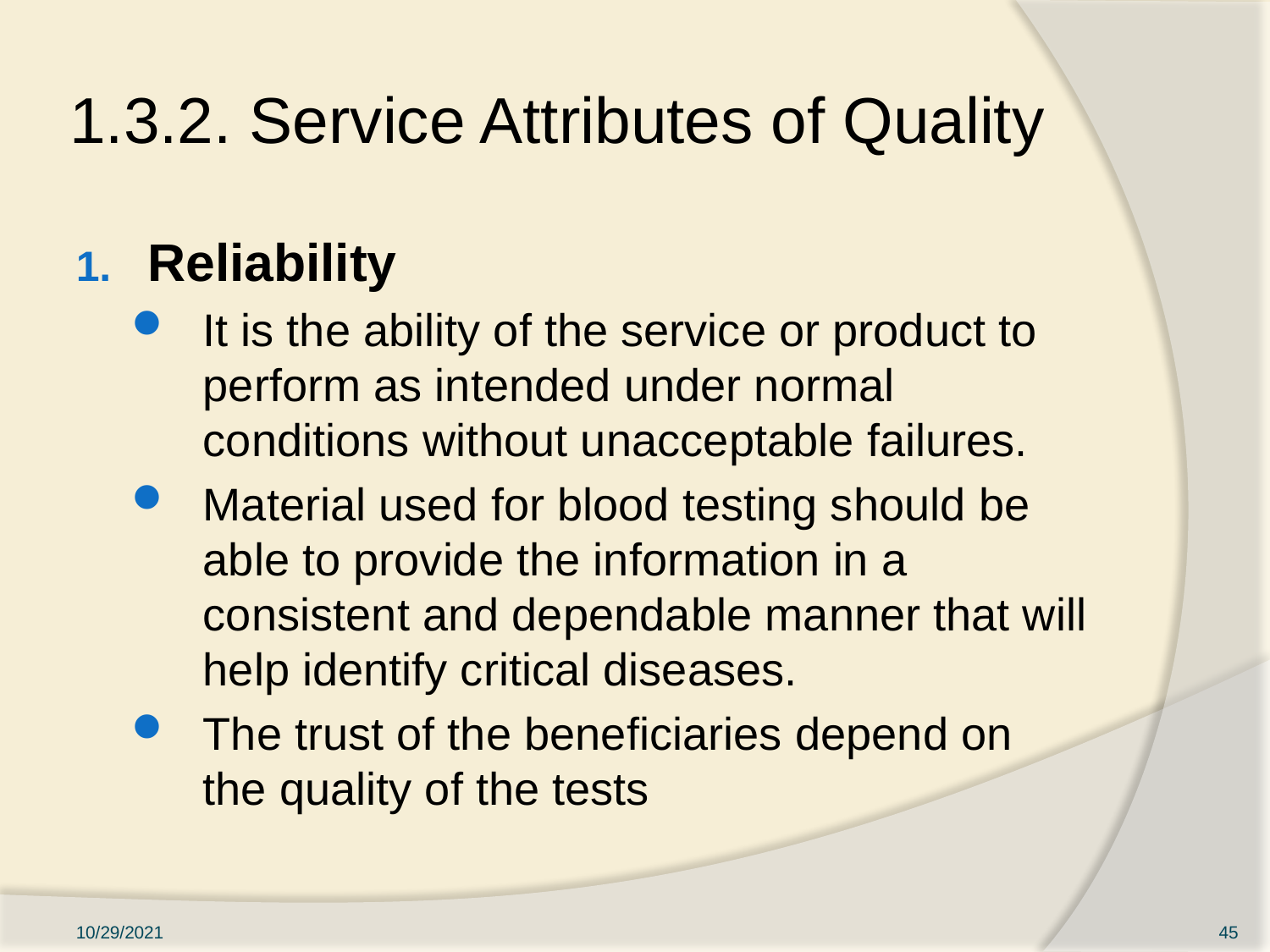

# 1.3.2. Service Attributes of Quality
Reliability
It is the ability of the service or product to perform as intended under normal conditions without unacceptable failures.
Material used for blood testing should be able to provide the information in a consistent and dependable manner that will help identify critical diseases.
The trust of the beneficiaries depend on the quality of the tests
10/29/2021
45